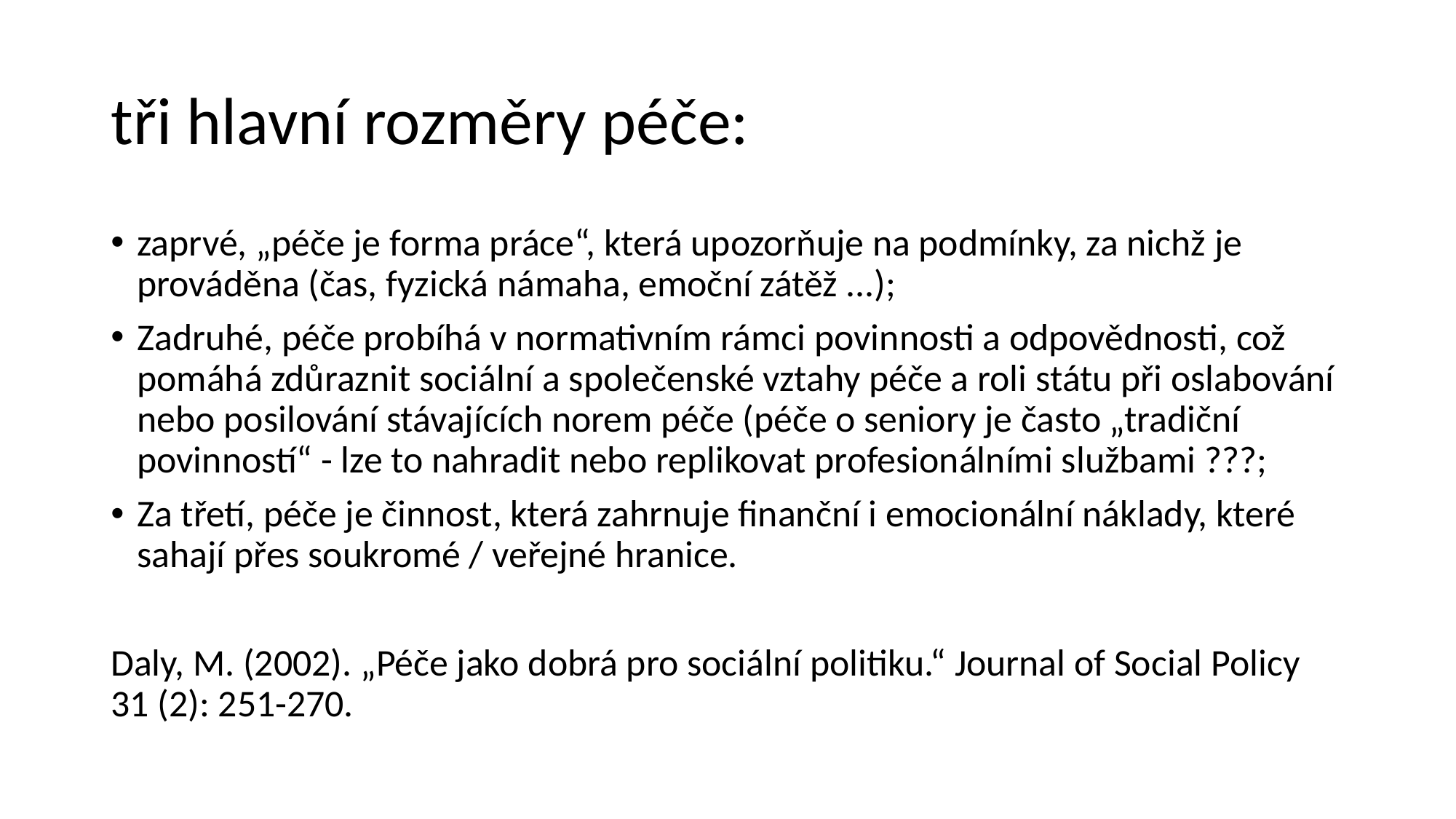

# tři hlavní rozměry péče:
zaprvé, „péče je forma práce“, která upozorňuje na podmínky, za nichž je prováděna (čas, fyzická námaha, emoční zátěž ...);
Zadruhé, péče probíhá v normativním rámci povinnosti a odpovědnosti, což pomáhá zdůraznit sociální a společenské vztahy péče a roli státu při oslabování nebo posilování stávajících norem péče (péče o seniory je často „tradiční povinností“ - lze to nahradit nebo replikovat profesionálními službami ???;
Za třetí, péče je činnost, která zahrnuje finanční i emocionální náklady, které sahají přes soukromé / veřejné hranice.

Daly, M. (2002). „Péče jako dobrá pro sociální politiku.“ Journal of Social Policy 31 (2): 251-270.